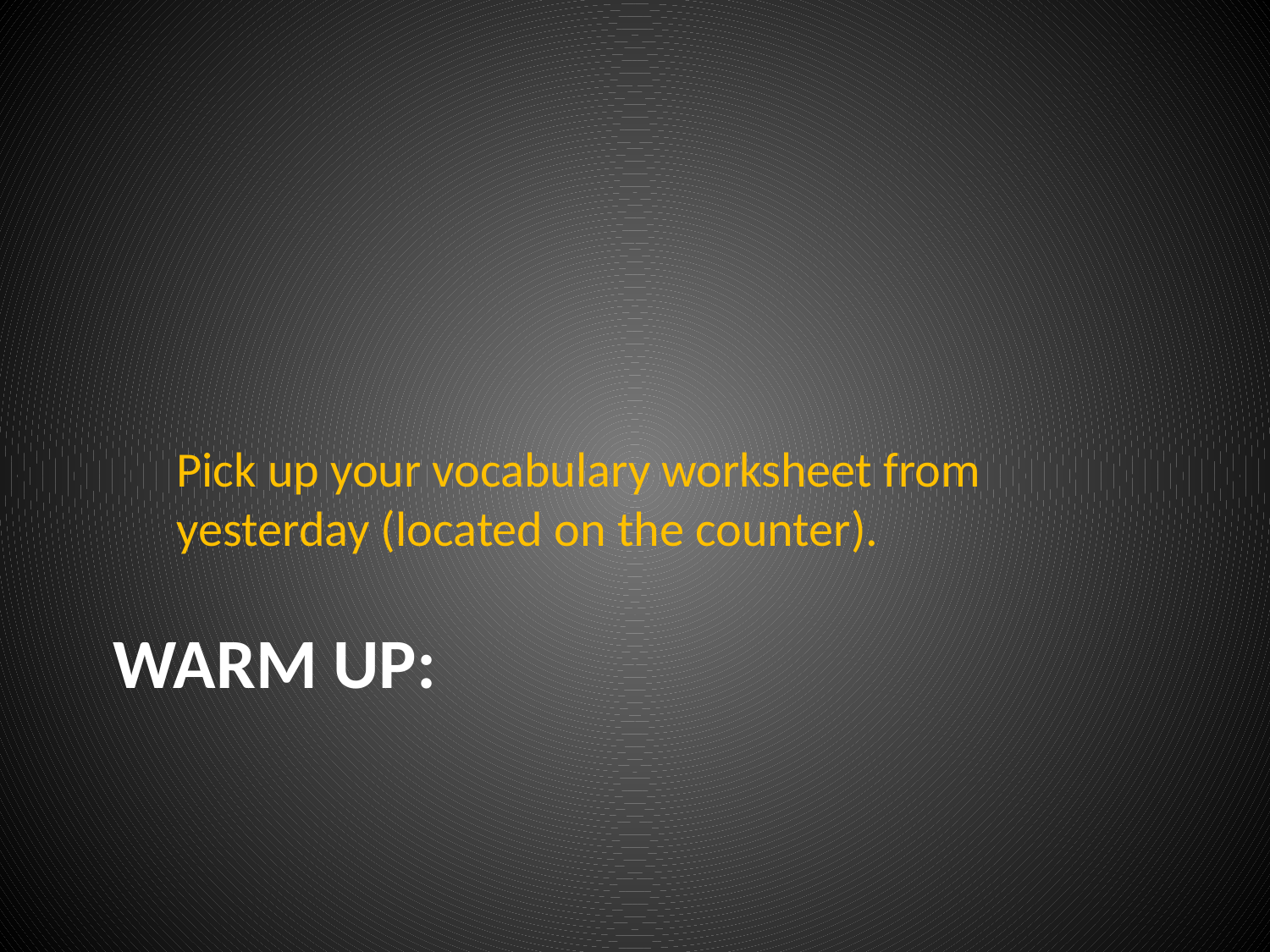

Pick up your vocabulary worksheet from yesterday (located on the counter).

# Warm Up: